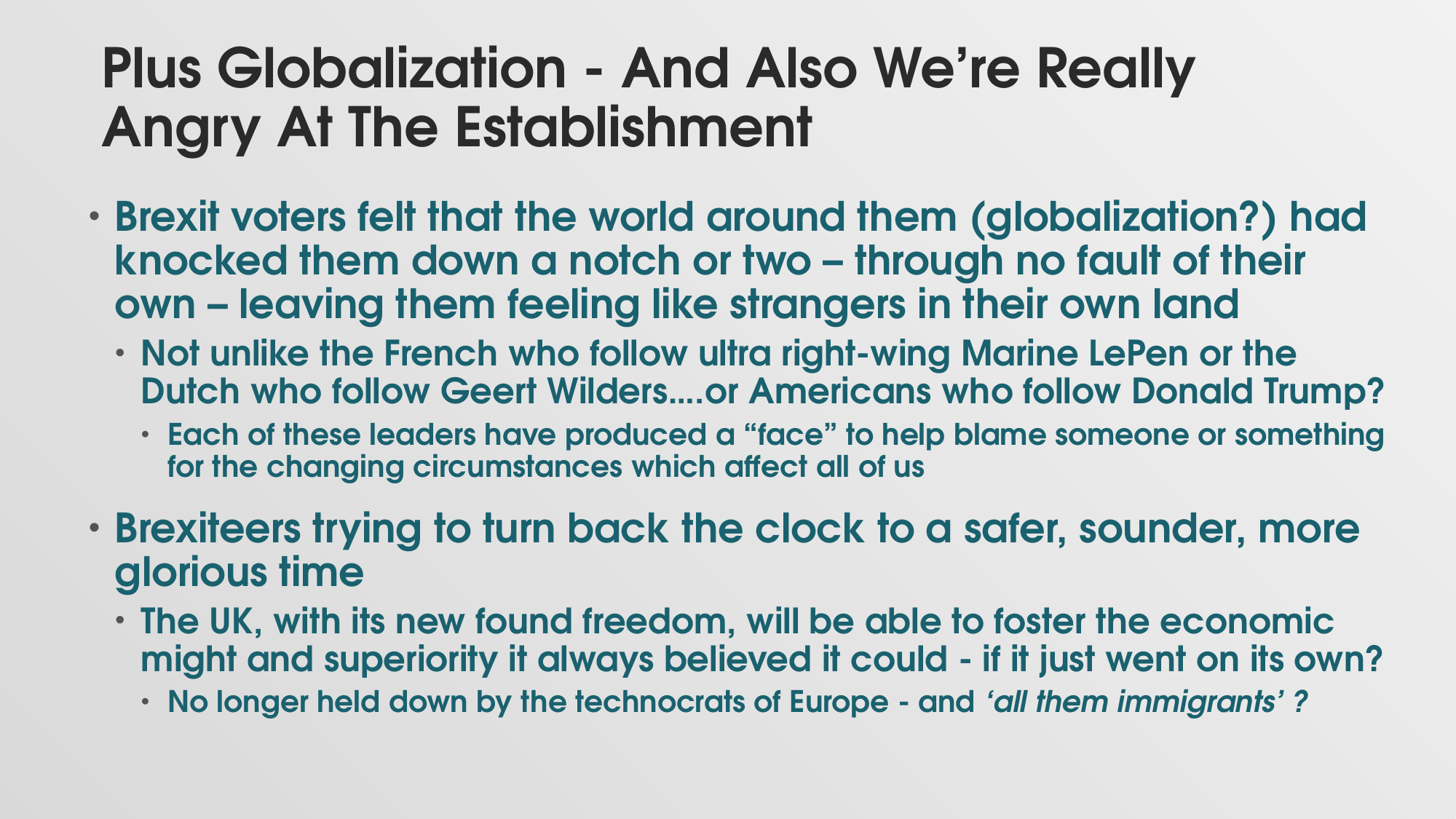

# Plus Globalization - And Also We’re Really Angry At The Establishment
Brexit voters felt that the world around them (globalization?) had knocked them down a notch or two – through no fault of their own – leaving them feeling like strangers in their own land
Not unlike the French who follow ultra right-wing Marine LePen or the Dutch who follow Geert Wilders….or Americans who follow Donald Trump?
Each of these leaders have produced a “face” to help blame someone or something for the changing circumstances which affect all of us
Brexiteers trying to turn back the clock to a safer, sounder, more glorious time
The UK, with its new found freedom, will be able to foster the economic might and superiority it always believed it could - if it just went on its own?
No longer held down by the technocrats of Europe - and ‘all them immigrants’ ?